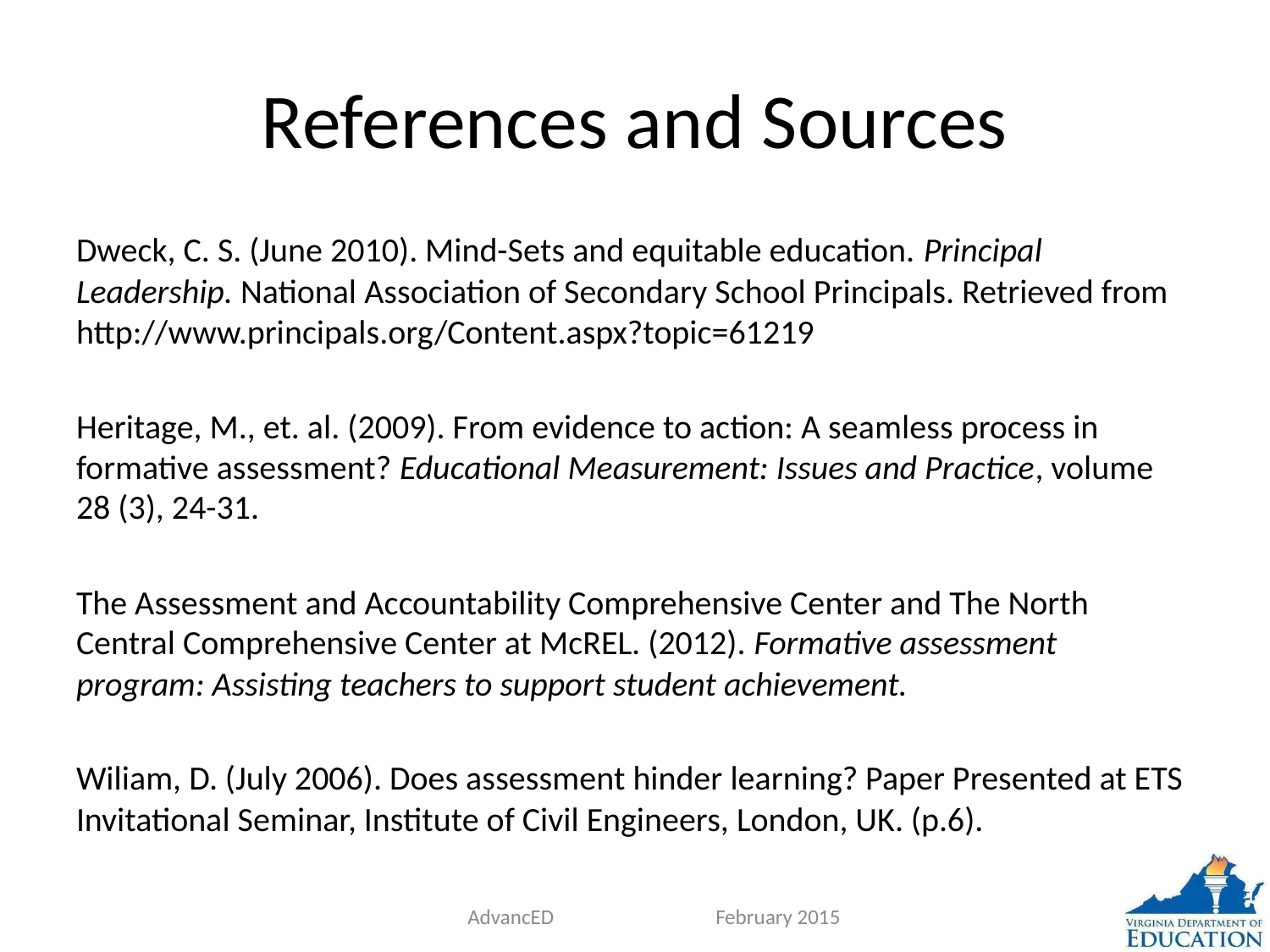

# References and Sources
Dweck, C. S. (June 2010). Mind-Sets and equitable education. Principal Leadership. National Association of Secondary School Principals. Retrieved from http://www.principals.org/Content.aspx?topic=61219

Heritage, M., et. al. (2009). From evidence to action: A seamless process in formative assessment? Educational Measurement: Issues and Practice, volume 28 (3), 24-31.

The Assessment and Accountability Comprehensive Center and The North Central Comprehensive Center at McREL. (2012). Formative assessment program: Assisting teachers to support student achievement.

Wiliam, D. (July 2006). Does assessment hinder learning? Paper Presented at ETS Invitational Seminar, Institute of Civil Engineers, London, UK. (p.6).